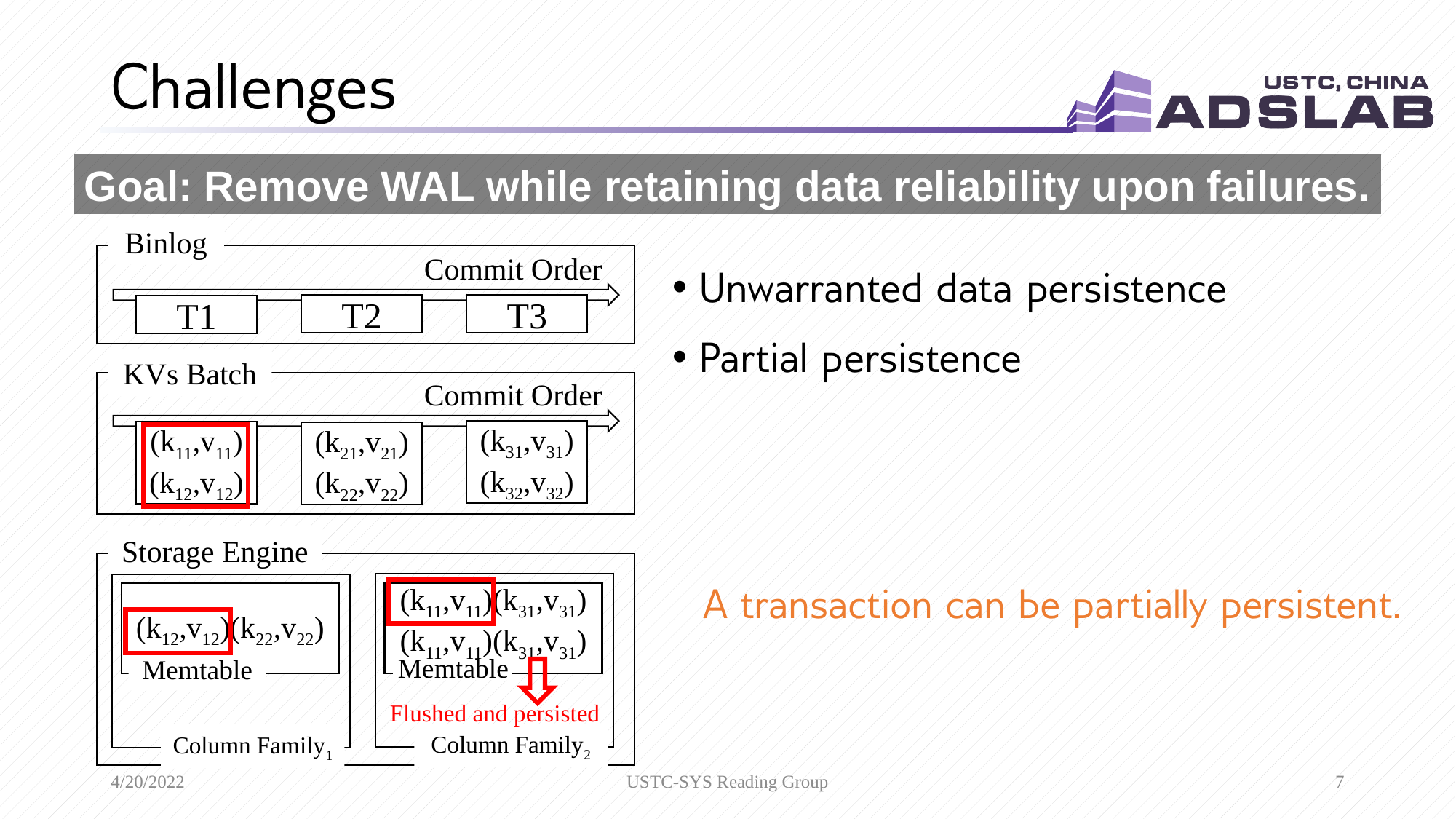

# Challenges
Goal: Remove WAL while retaining data reliability upon failures.
Binlog
Commit Order

Unwarranted data persistence

T2
T3
T1
Partial persistence
KVs Batch
Commit Order

(k31,v31)
(k32,v32)
(k11,v11)
(k12,v12)
(k21,v21)
(k22,v22)

Storage Engine

(k11,v11)(k31,v31)
(k11,v11)(k31,v31)
A transaction can be partially persistent.

(k12,v12)(k22,v22)

Memtable
Memtable

Flushed and persisted
Column Family2
Column Family1
4/20/2022
USTC-SYS Reading Group